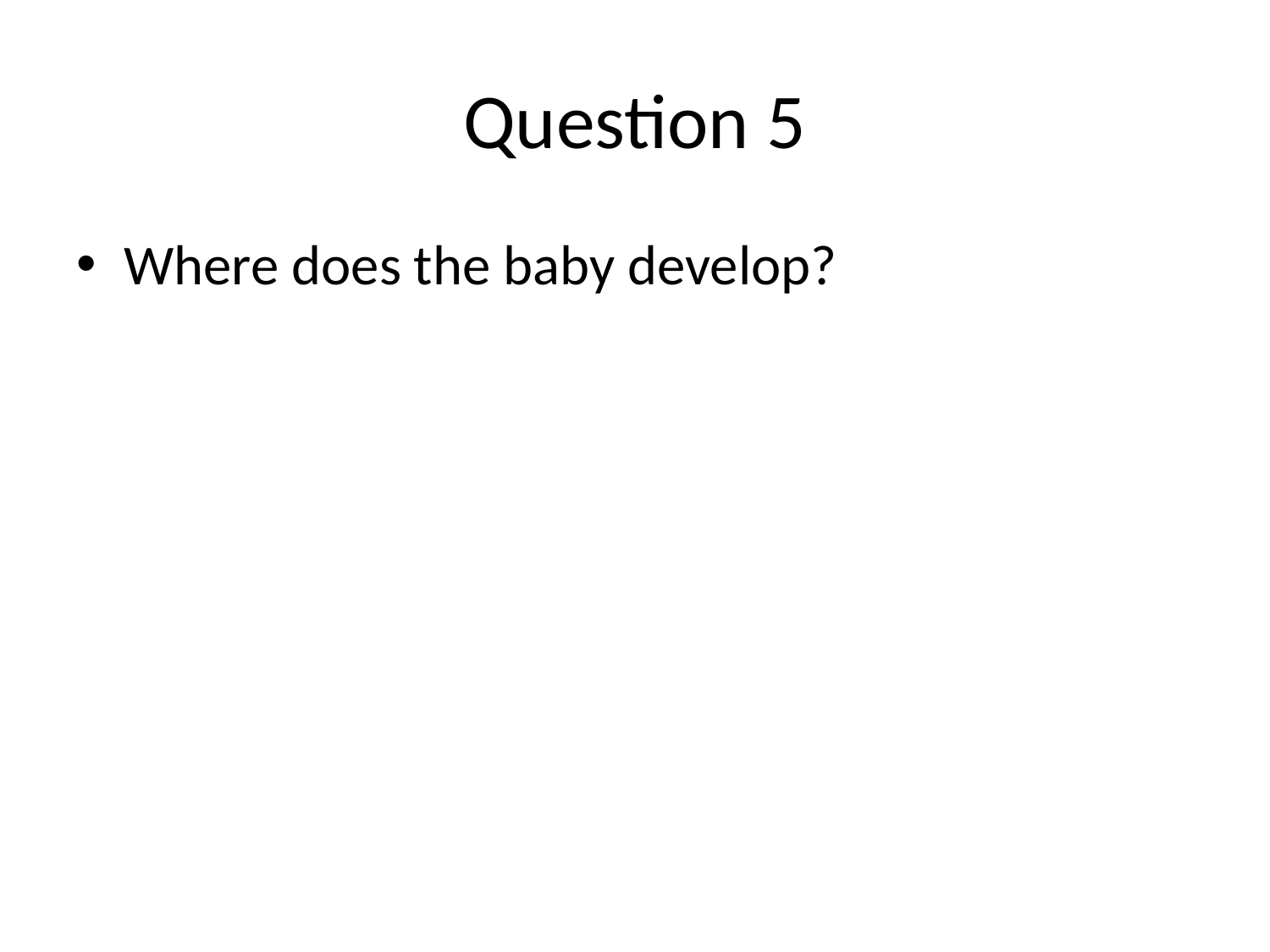

# Question 5
Where does the baby develop?